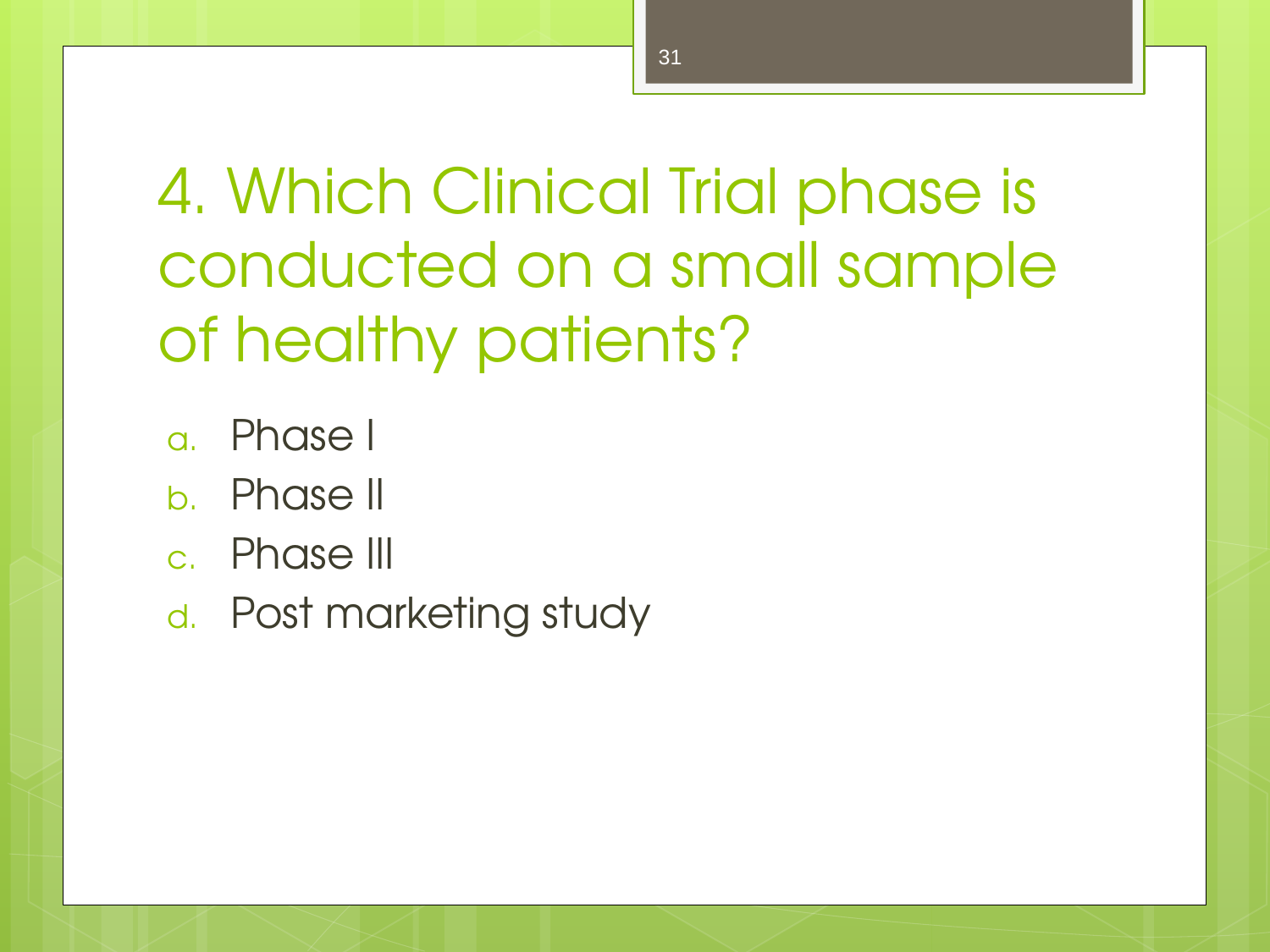

31
# 4. Which Clinical Trial phase is conducted on a small sample of healthy patients?
Phase I
Phase II
Phase III
Post marketing study